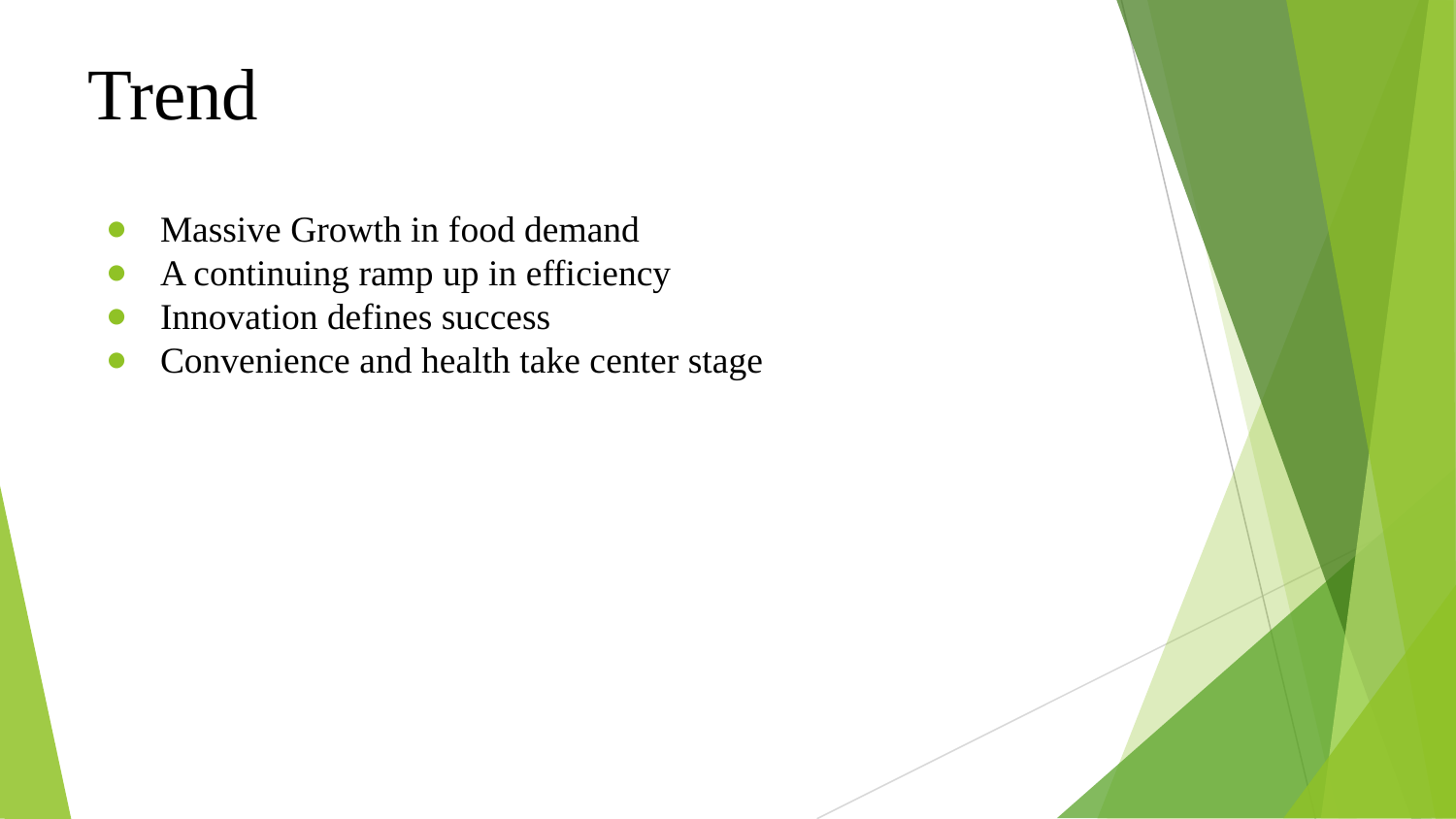

# Trend
Massive Growth in food demand
A continuing ramp up in efficiency
Innovation defines success
Convenience and health take center stage